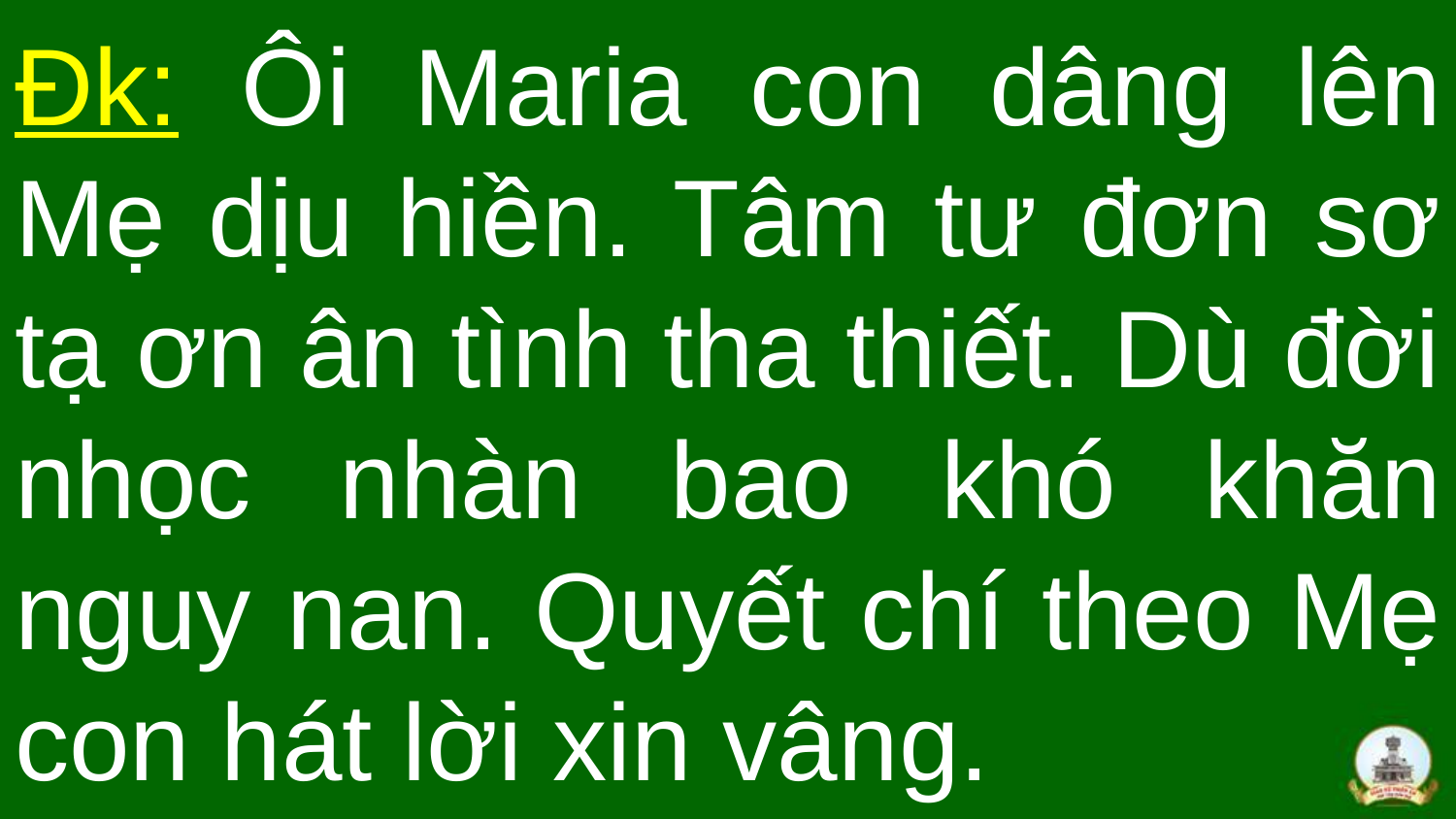

# Đk: Ôi Maria con dâng lên Mẹ dịu hiền. Tâm tư đơn sơ tạ ơn ân tình tha thiết. Dù đời nhọc nhàn bao khó khăn nguy nan. Quyết chí theo Mẹ con hát lời xin vâng.